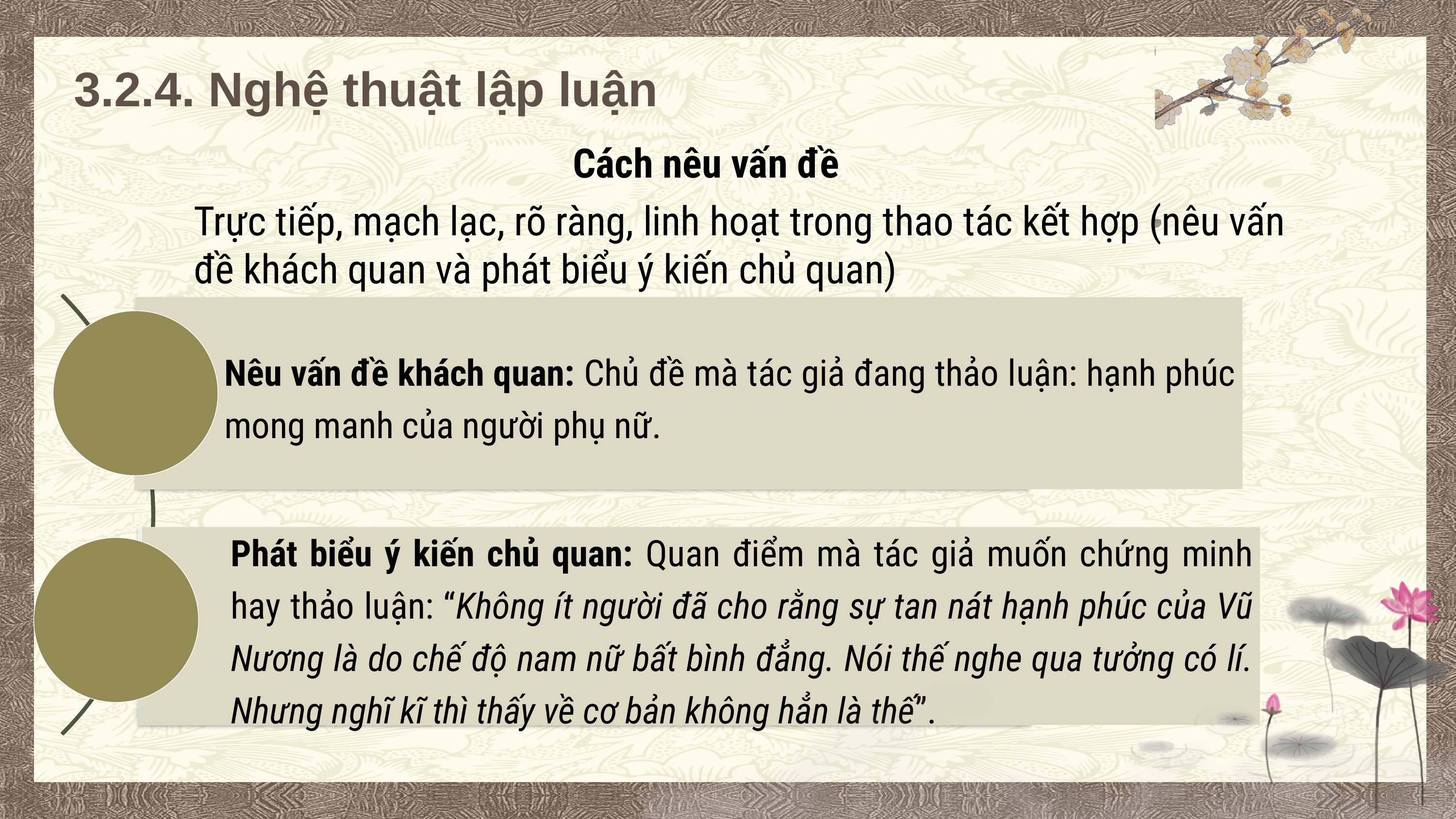

3.2.4. Nghệ thuật lập luận
Cách nêu vấn đề
Trực tiếp, mạch lạc, rõ ràng, linh hoạt trong thao tác kết hợp (nêu vấn đề khách quan và phát biểu ý kiến chủ quan)

Nêu vấn đề khách quan: Chủ đề mà tác giả đang thảo luận: hạnh phúc mong manh của người phụ nữ.

Phát biểu ý kiến chủ quan: Quan điểm mà tác giả muốn chứng minh hay thảo luận: “Không ít người đã cho rằng sự tan nát hạnh phúc của Vũ Nương là do chế độ nam nữ bất bình đẳng. Nói thế nghe qua tưởng có lí. Nhưng nghĩ kĩ thì thấy về cơ bản không hẳn là thế”.